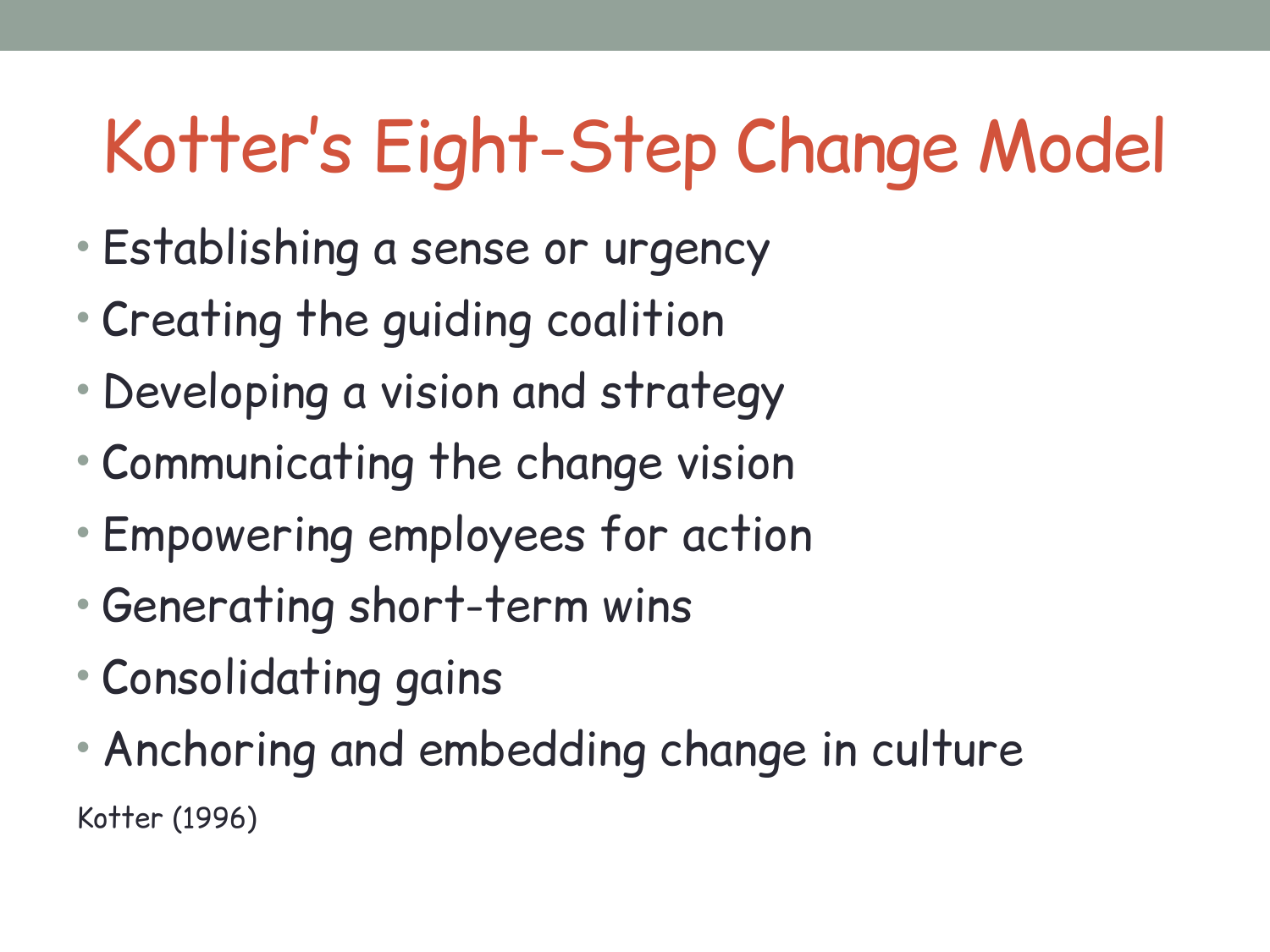

# Kotter’s Eight-Step Change Model
Establishing a sense or urgency

Creating the guiding coalition

Developing a vision and strategy

Communicating the change vision

Empowering employees for action

Generating short-term wins

Consolidating gains

Anchoring and embedding change in culture

Kotter (1996)